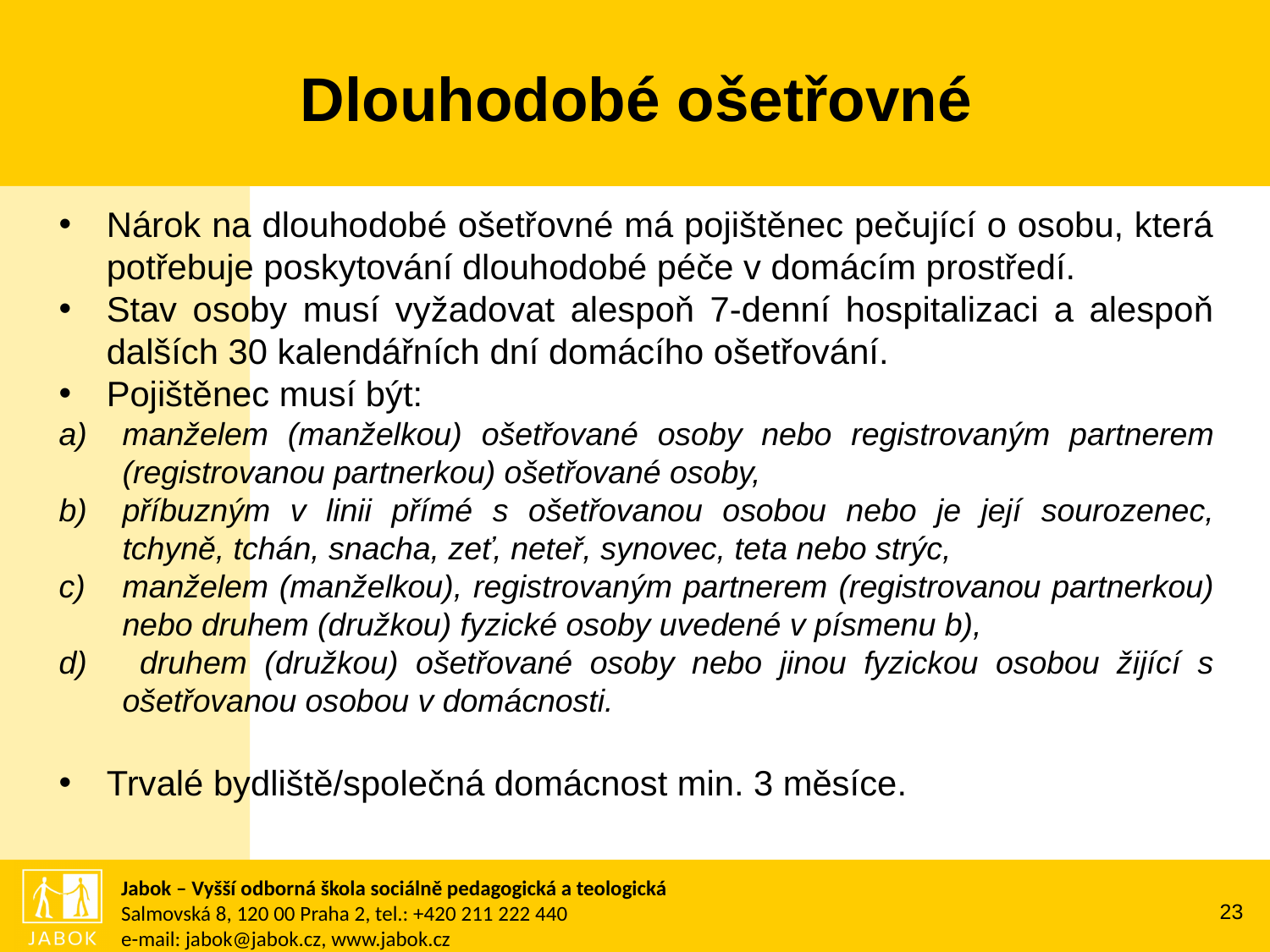

# Dlouhodobé ošetřovné
Nárok na dlouhodobé ošetřovné má pojištěnec pečující o osobu, která potřebuje poskytování dlouhodobé péče v domácím prostředí.
Stav osoby musí vyžadovat alespoň 7-denní hospitalizaci a alespoň dalších 30 kalendářních dní domácího ošetřování.
Pojištěnec musí být:
manželem (manželkou) ošetřované osoby nebo registrovaným partnerem (registrovanou partnerkou) ošetřované osoby,
příbuzným v linii přímé s ošetřovanou osobou nebo je její sourozenec, tchyně, tchán, snacha, zeť, neteř, synovec, teta nebo strýc,
manželem (manželkou), registrovaným partnerem (registrovanou partnerkou) nebo druhem (družkou) fyzické osoby uvedené v písmenu b),
 druhem (družkou) ošetřované osoby nebo jinou fyzickou osobou žijící s ošetřovanou osobou v domácnosti.

Trvalé bydliště/společná domácnost min. 3 měsíce.